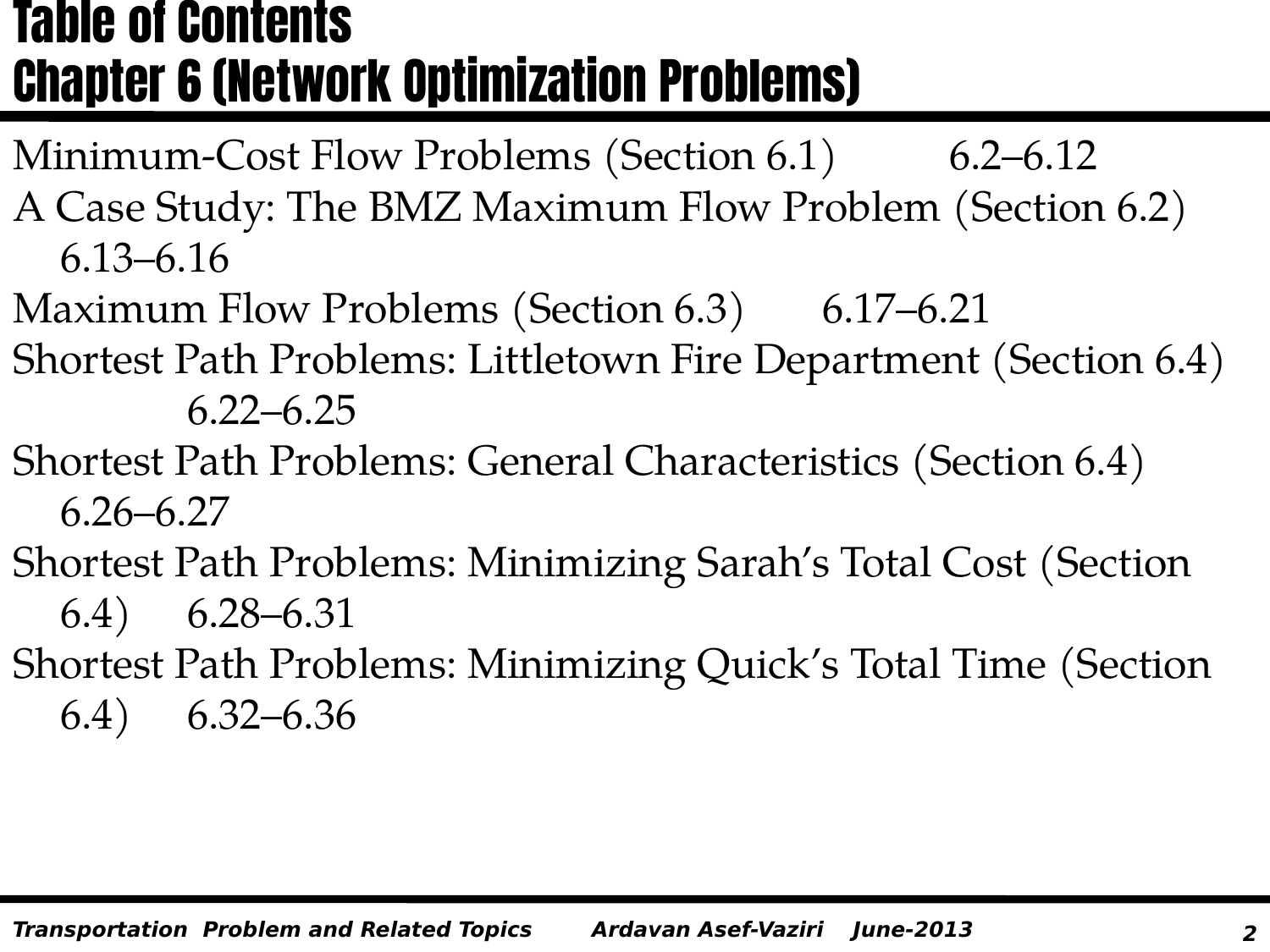

# Table of Contents Chapter 6 (Network Optimization Problems)
Minimum-Cost Flow Problems (Section 6.1)	6.2–6.12
A Case Study: The BMZ Maximum Flow Problem (Section 6.2)	6.13–6.16
Maximum Flow Problems (Section 6.3)	6.17–6.21
Shortest Path Problems: Littletown Fire Department (Section 6.4)	6.22–6.25
Shortest Path Problems: General Characteristics (Section 6.4)	6.26–6.27
Shortest Path Problems: Minimizing Sarah’s Total Cost (Section 6.4)	6.28–6.31
Shortest Path Problems: Minimizing Quick’s Total Time (Section 6.4)	6.32–6.36